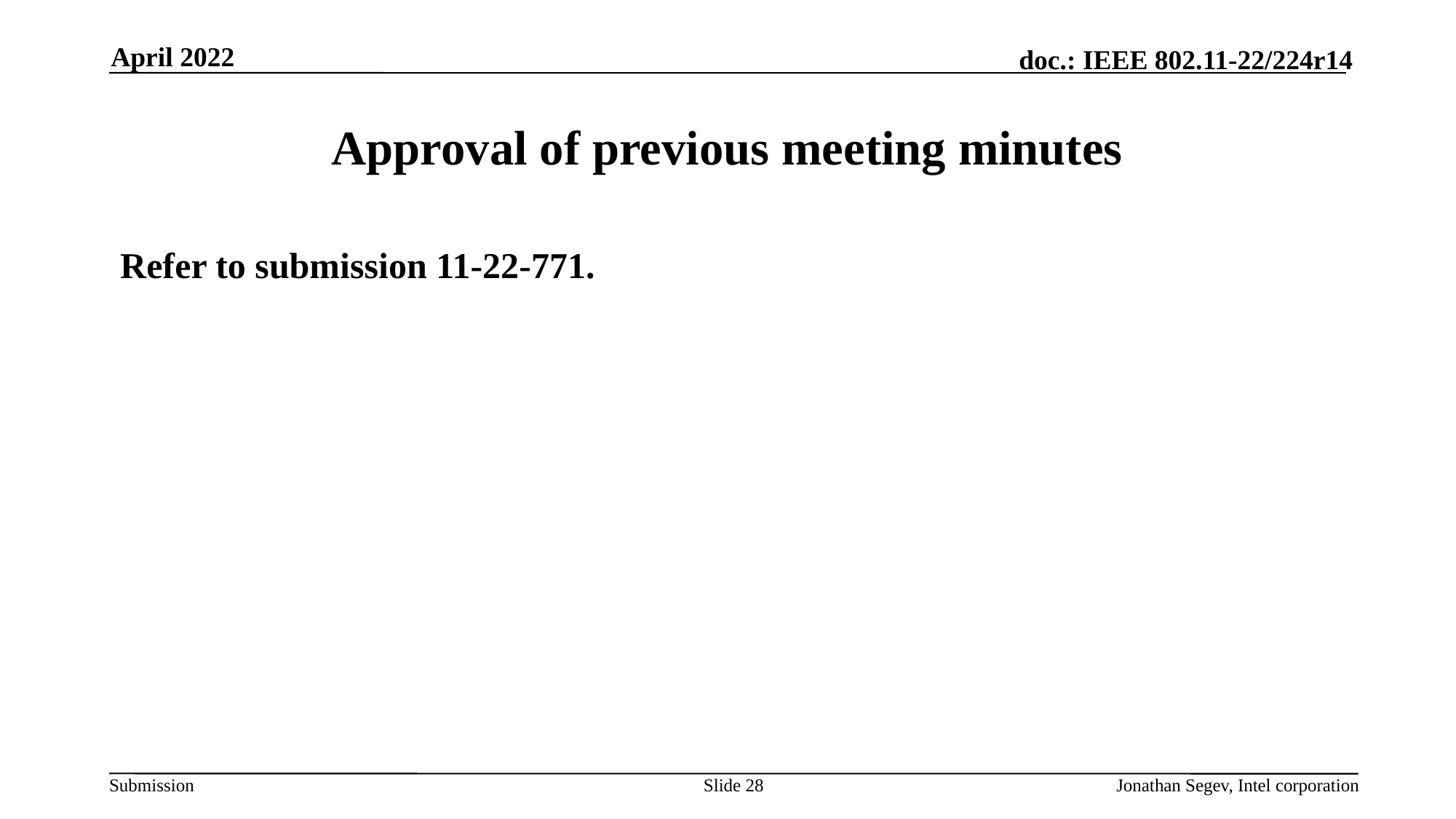

April 2022
# Approval of previous meeting minutes
Refer to submission 11-22-771.
Slide 28
Jonathan Segev, Intel corporation